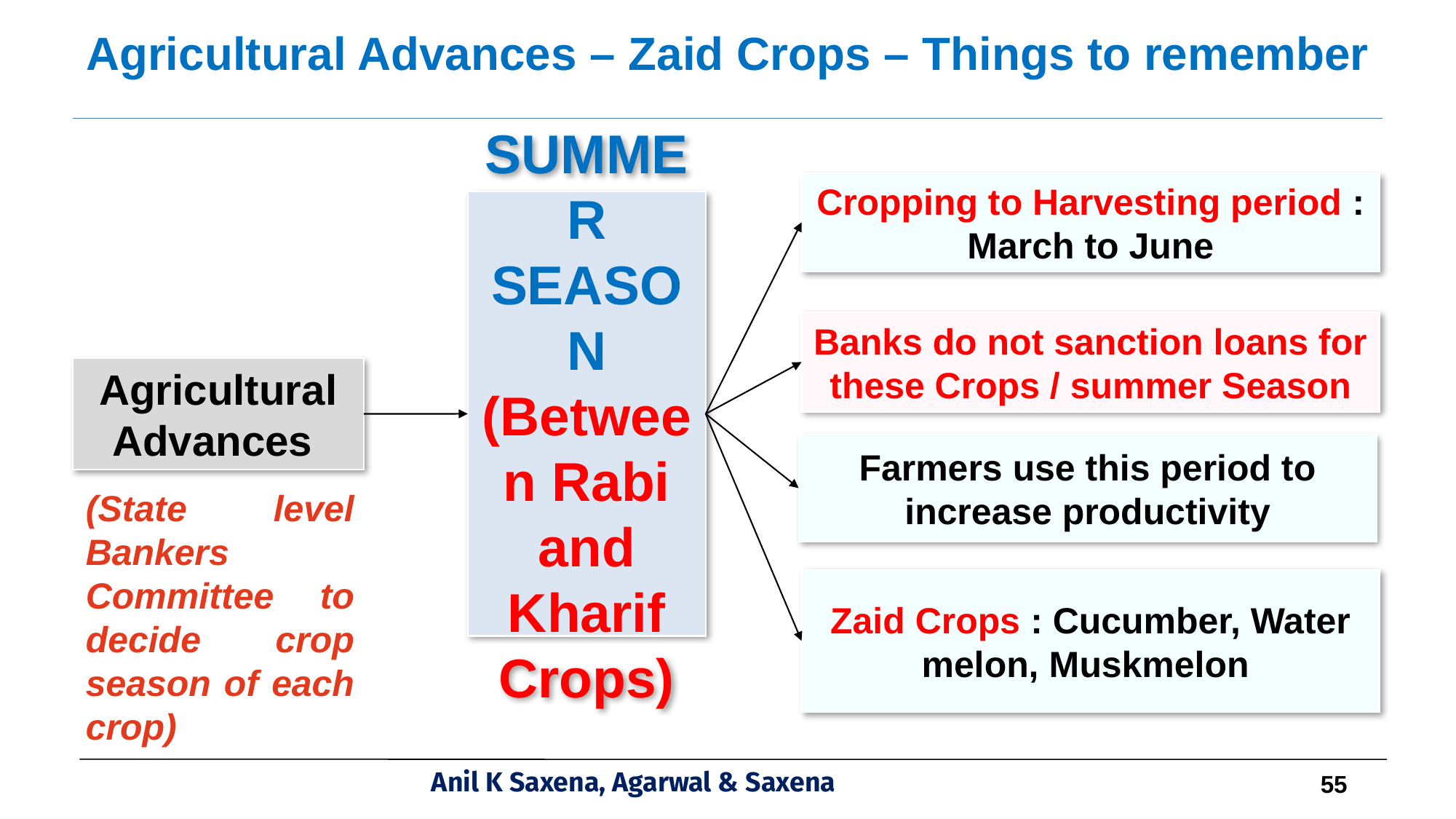

Agricultural Advances – Zaid Crops – Things to remember
Cropping to Harvesting period : March to June
SUMMER SEASON
(Between Rabi and Kharif Crops)
Banks do not sanction loans for these Crops / summer Season
Agricultural Advances
Farmers use this period to increase productivity
(State level Bankers Committee to decide crop season of each crop)
Zaid Crops : Cucumber, Water melon, Muskmelon
55